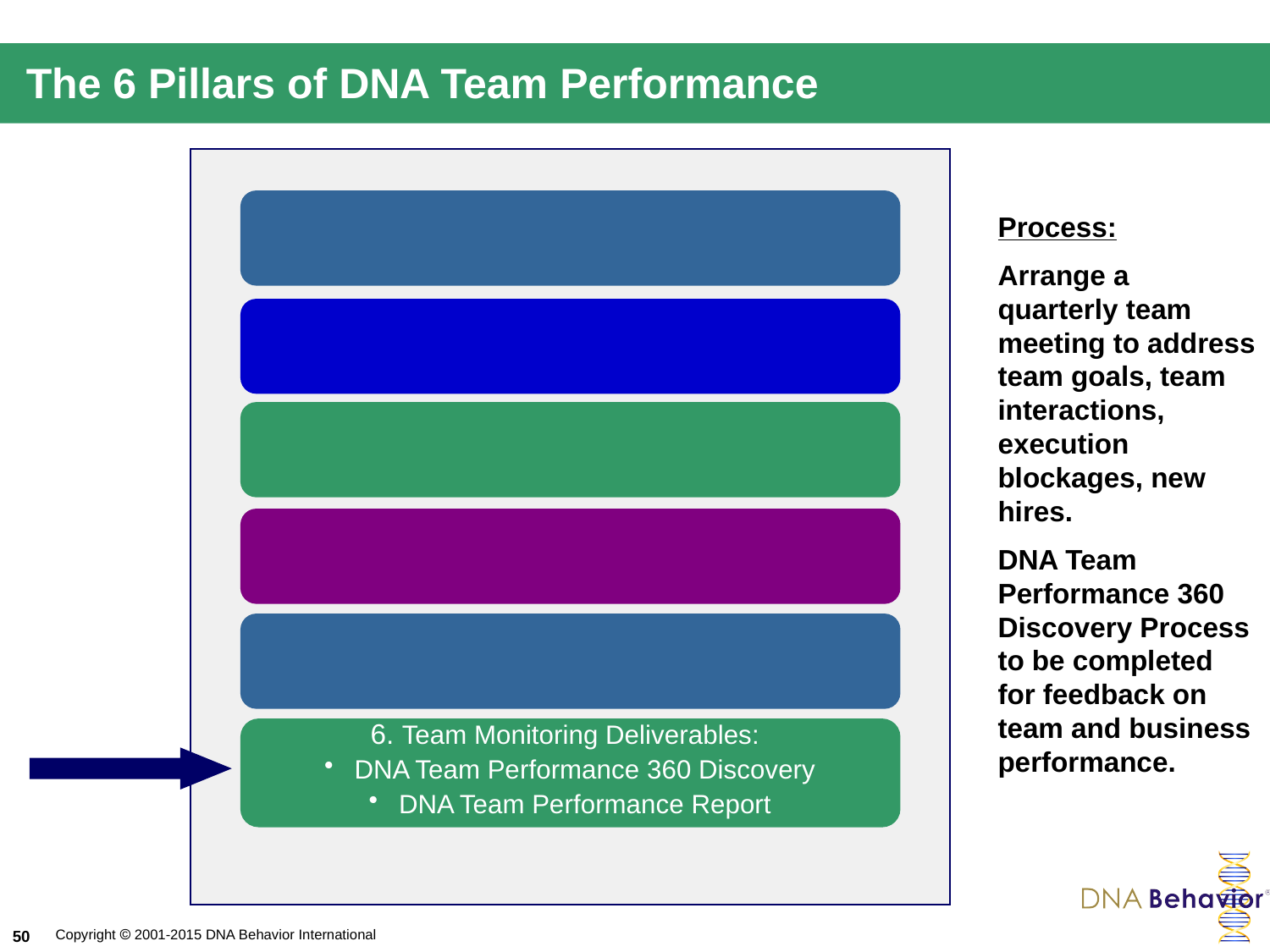

# The 6 Pillars of DNA Team Performance

Process:
Arrange a quarterly team meeting to address team goals, team interactions, execution blockages, new hires.
DNA Team Performance 360 Discovery Process to be completed for feedback on team and business performance.

 6. Team Monitoring Deliverables:
DNA Team Performance 360 Discovery
DNA Team Performance Report